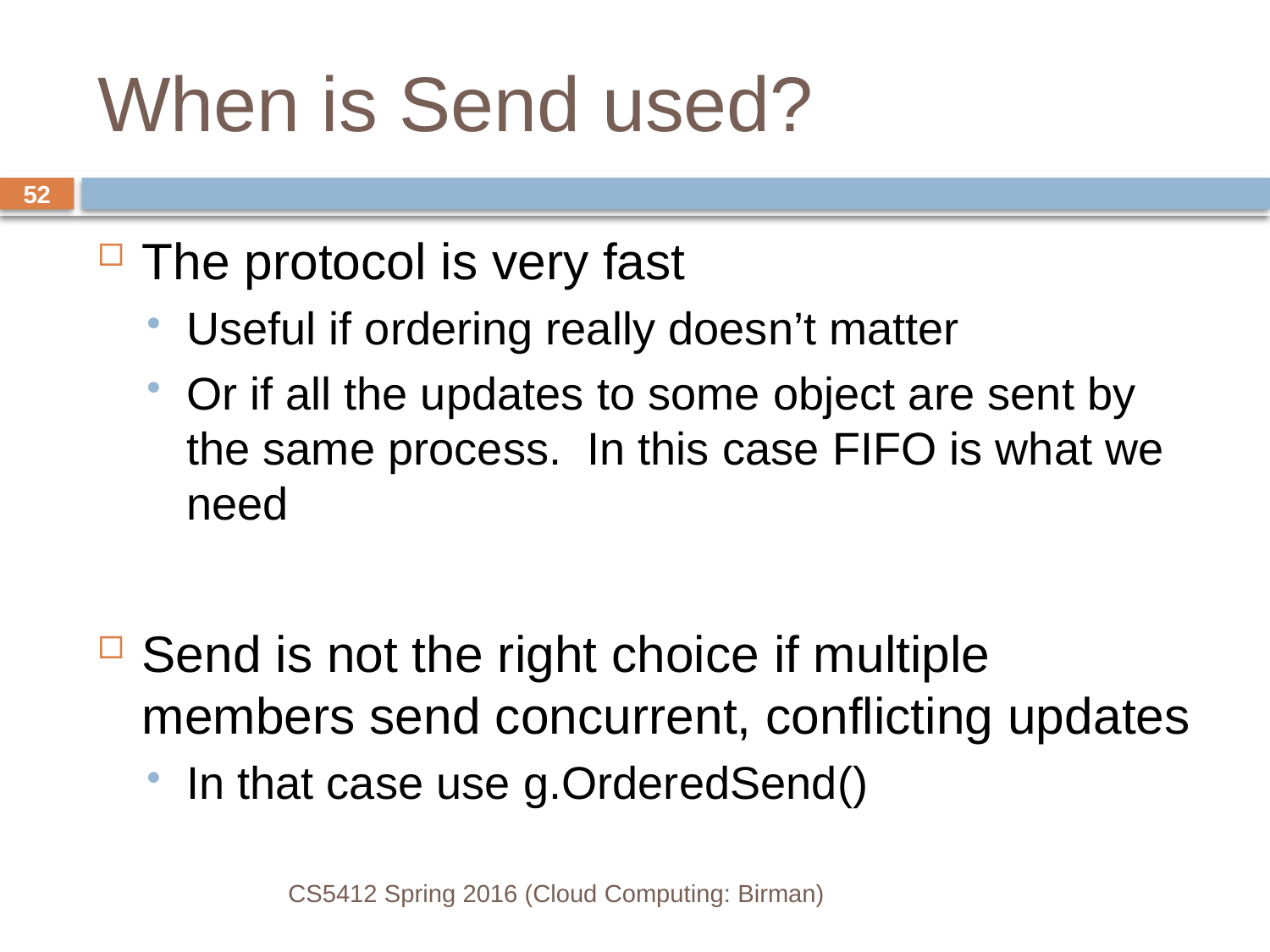

# When is Send used?
52
The protocol is very fast
Useful if ordering really doesn’t matter
Or if all the updates to some object are sent by the same process.  In this case FIFO is what we need

Send is not the right choice if multiple members send concurrent, conflicting updates
In that case use g.OrderedSend()
CS5412 Spring 2016 (Cloud Computing: Birman)